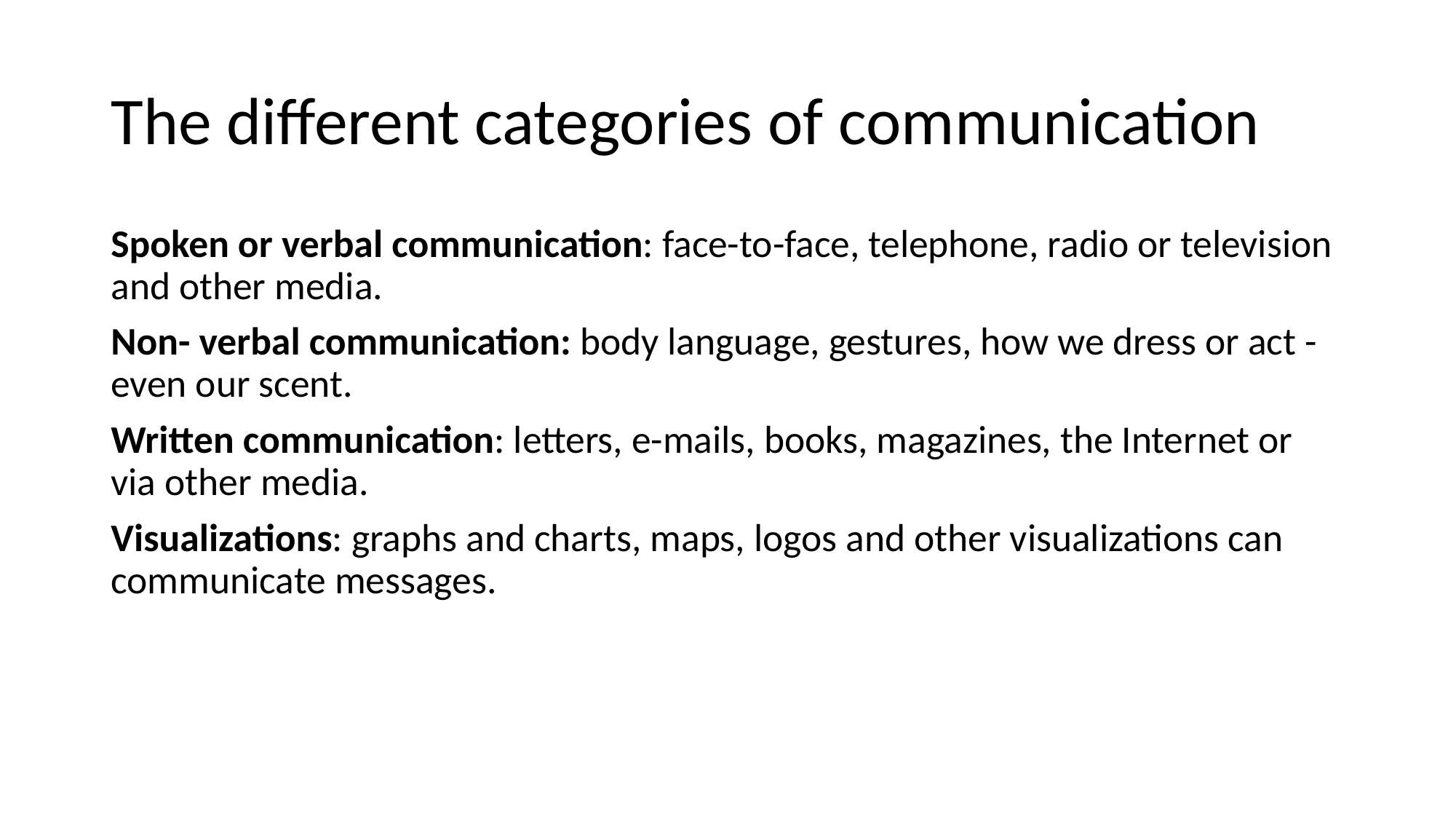

# The different categories of communication
Spoken or verbal communication: face-to-face, telephone, radio or television and other media.
Non- verbal communication: body language, gestures, how we dress or act - even our scent.
Written communication: letters, e-mails, books, magazines, the Internet or via other media.
Visualizations: graphs and charts, maps, logos and other visualizations can communicate messages.